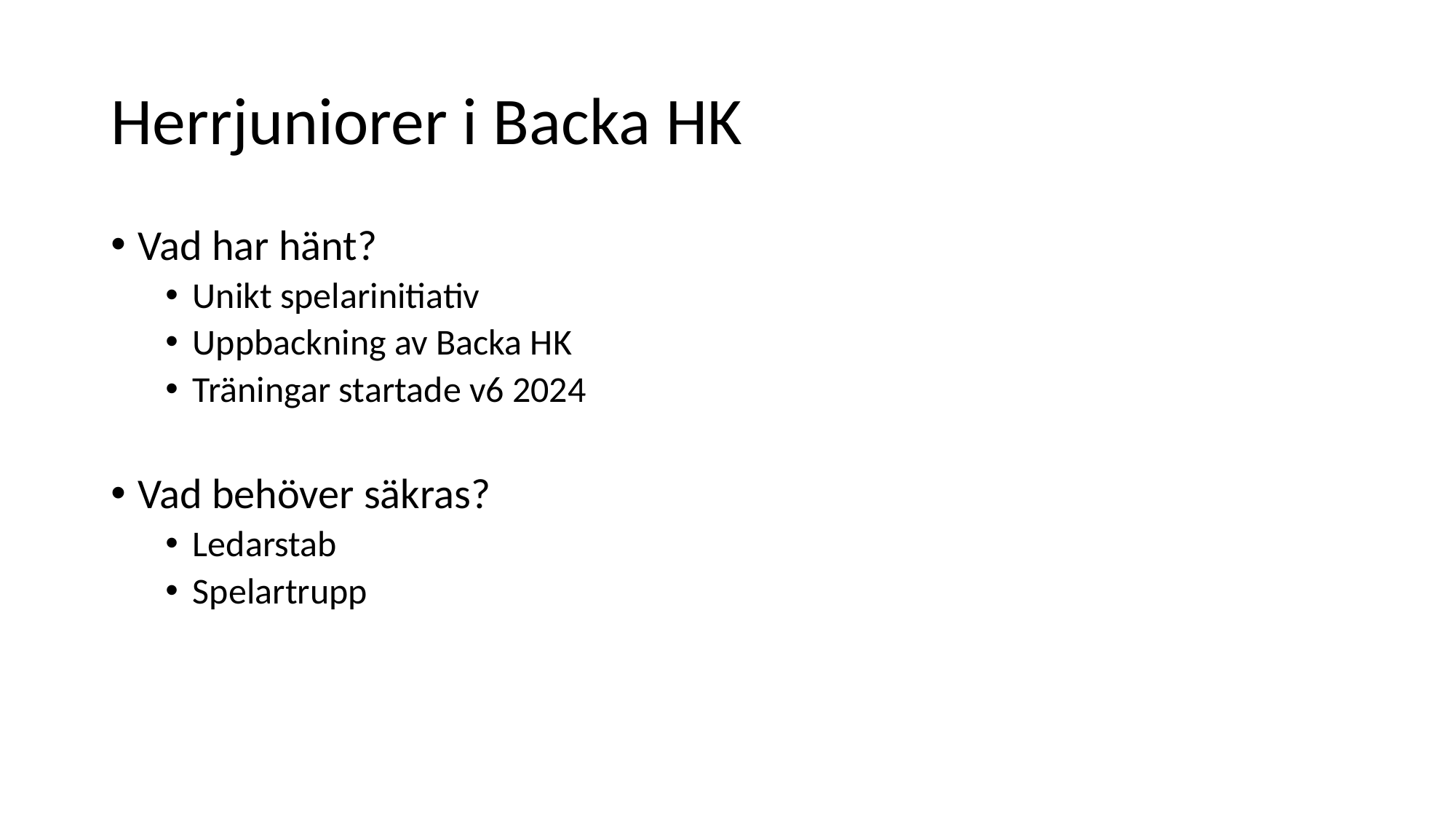

# Herrjuniorer i Backa HK
Vad har hänt?
Unikt spelarinitiativ
Uppbackning av Backa HK
Träningar startade v6 2024

Vad behöver säkras?
Ledarstab
Spelartrupp